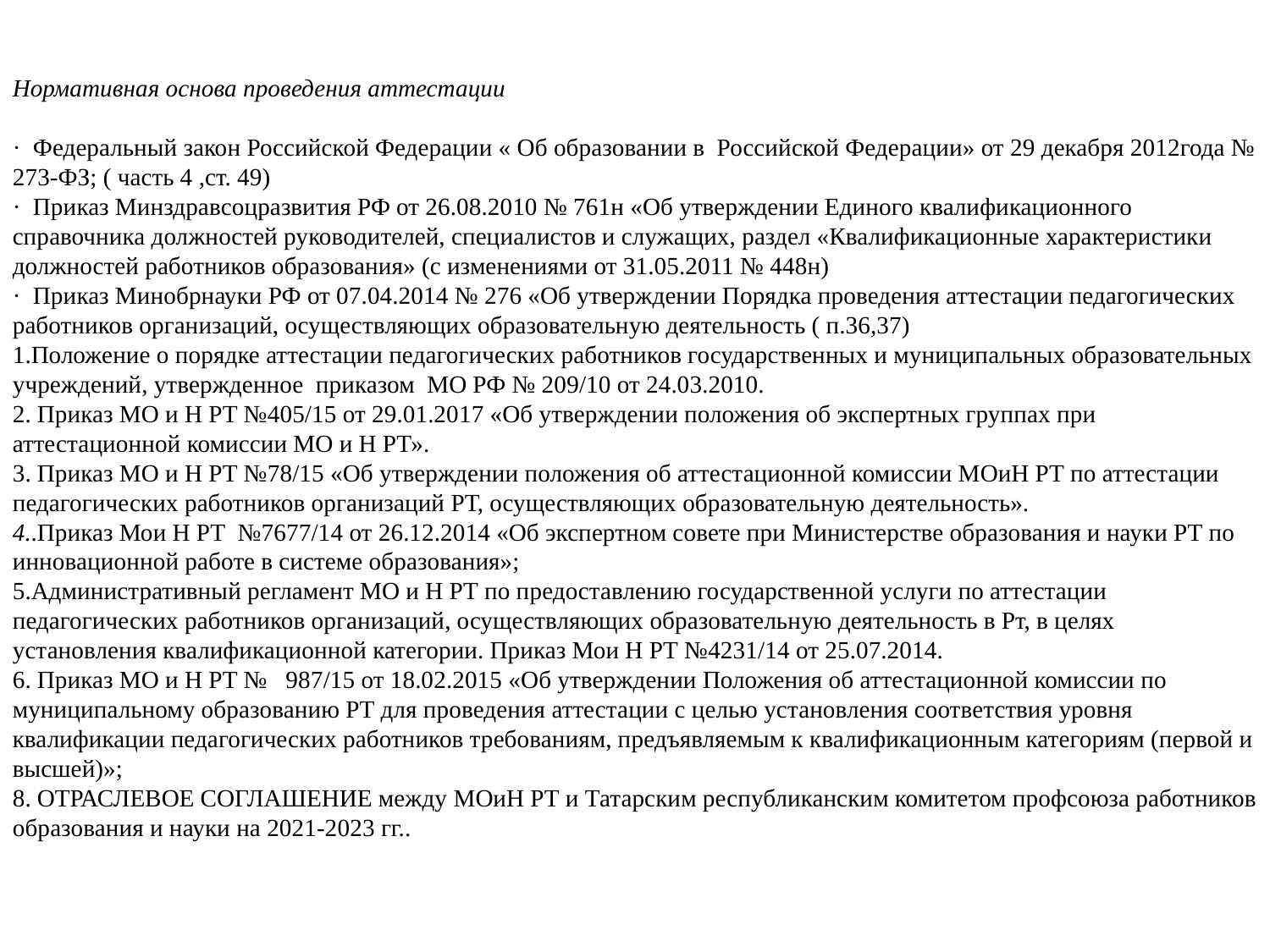

Нормативная основа проведения аттестации

·  Федеральный закон Российской Федерации « Об образовании в  Российской Федерации» от 29 декабря 2012года № 273-ФЗ; ( часть 4 ,ст. 49)
·  Приказ Минздравсоцразвития РФ от 26.08.2010 № 761н «Об утверждении Единого квалификационного справочника должностей руководителей, специалистов и служащих, раздел «Квалификационные характеристики должностей работников образования» (с изменениями от 31.05.2011 № 448н)
·  Приказ Минобрнауки РФ от 07.04.2014 № 276 «Об утверждении Порядка проведения аттестации педагогических работников организаций, осуществляющих образовательную деятельность ( п.36,37)
1.Положение о порядке аттестации педагогических работников государственных и муниципальных образовательных учреждений, утвержденное  приказом  МО РФ № 209/10 от 24.03.2010.
2. Приказ МО и Н РТ №405/15 от 29.01.2017 «Об утверждении положения об экспертных группах при аттестационной комиссии МО и Н РТ».
3. Приказ МО и Н РТ №78/15 «Об утверждении положения об аттестационной комиссии МОиН РТ по аттестации педагогических работников организаций РТ, осуществляющих образовательную деятельность».
4..Приказ Мои Н РТ  №7677/14 от 26.12.2014 «Об экспертном совете при Министерстве образования и науки РТ по инновационной работе в системе образования»;
5.Административный регламент МО и Н РТ по предоставлению государственной услуги по аттестации педагогических работников организаций, осуществляющих образовательную деятельность в Рт, в целях установления квалификационной категории. Приказ Мои Н РТ №4231/14 от 25.07.2014.
6. Приказ МО и Н РТ №   987/15 от 18.02.2015 «Об утверждении Положения об аттестационной комиссии по муниципальному образованию РТ для проведения аттестации с целью установления соответствия уровня квалификации педагогических работников требованиям, предъявляемым к квалификационным категориям (первой и высшей)»;
8. ОТРАСЛЕВОЕ СОГЛАШЕНИЕ между МОиН РТ и Татарским республиканским комитетом профсоюза работников образования и науки на 2021-2023 гг..